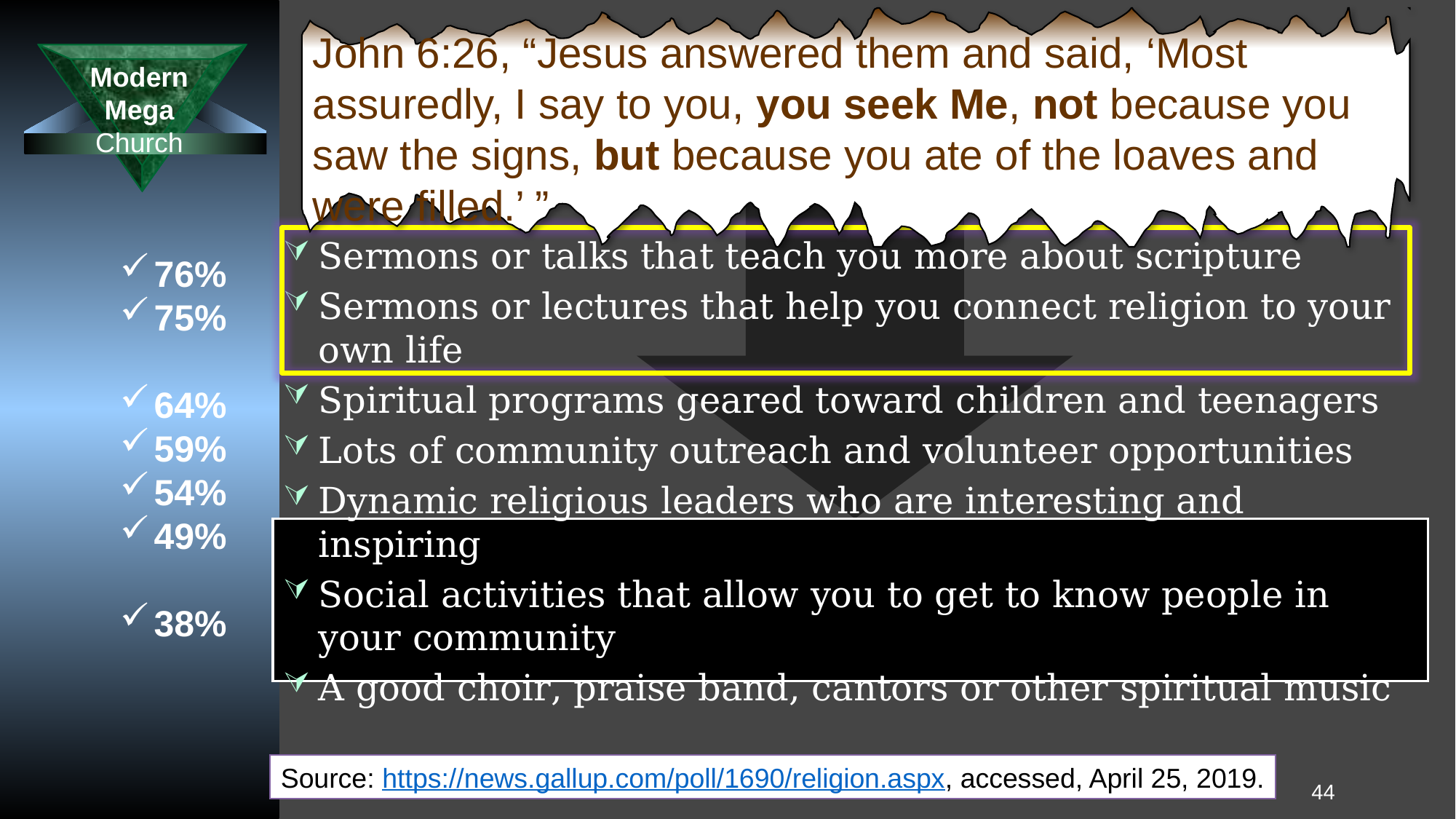

John 6:26, “Jesus answered them and said, ‘Most assuredly, I say to you, you seek Me, not because you saw the signs, but because you ate of the loaves and were filled.’ ”
# The MAJOR FACTORS For Adults Who Attend A Church Monthly or More:

Sermons or talks that teach you more about scripture
Sermons or lectures that help you connect religion to your own life
Spiritual programs geared toward children and teenagers
Lots of community outreach and volunteer opportunities
Dynamic religious leaders who are interesting and inspiring
Social activities that allow you to get to know people in your community
A good choir, praise band, cantors or other spiritual music

76%
75%
64%
59%
54%
49%
38%

Source: https://news.gallup.com/poll/1690/religion.aspx, accessed, April 25, 2019.
44